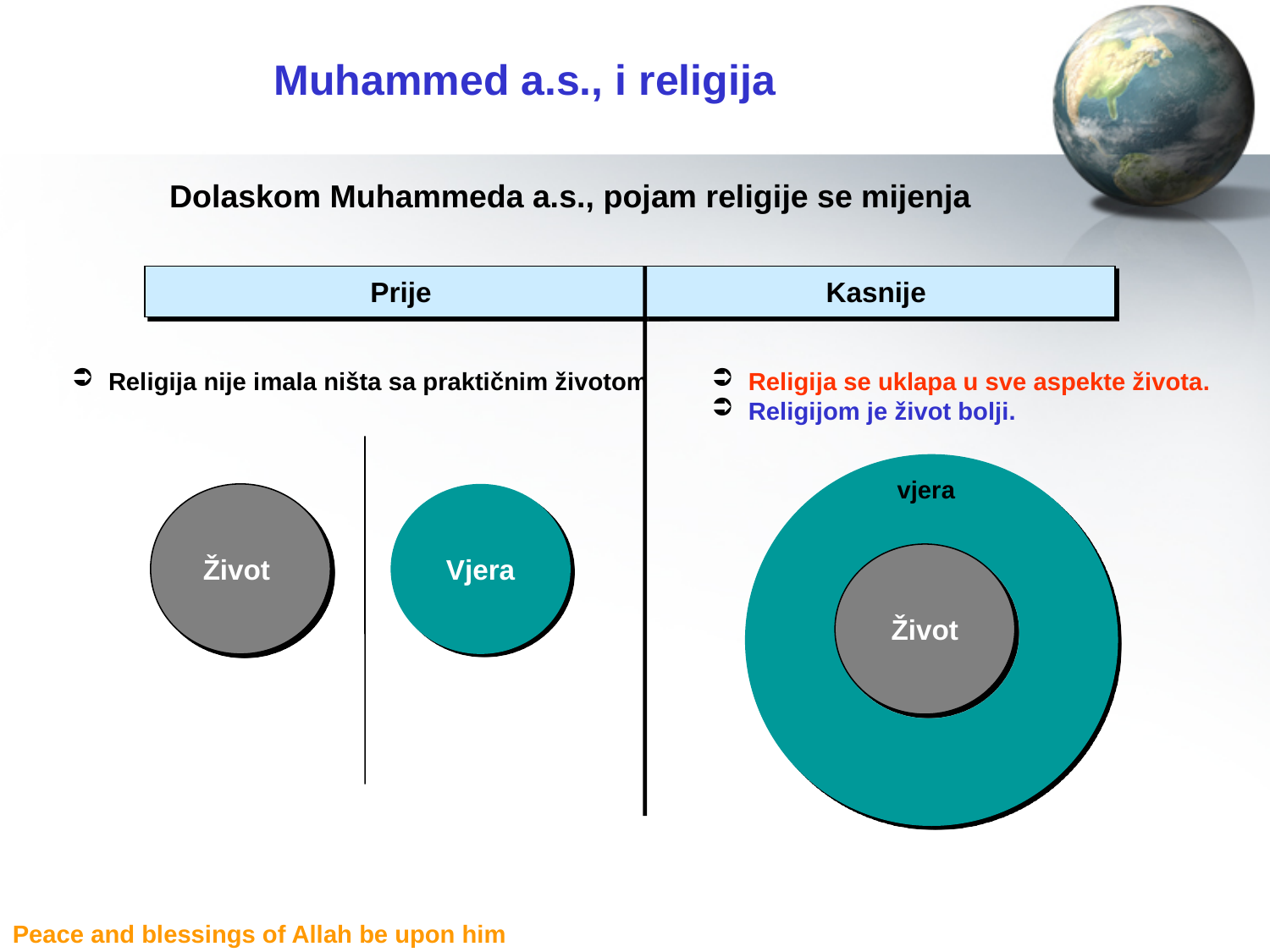

# Muhammed a.s., i religija
Dolaskom Muhammeda a.s., pojam religije se mijenja
Prije
Kasnije

 Religija nije imala ništa sa praktičnim životom
 Religija se uklapa u sve aspekte života.
 Religijom je život bolji.

vjera
Život
Vjera
Život